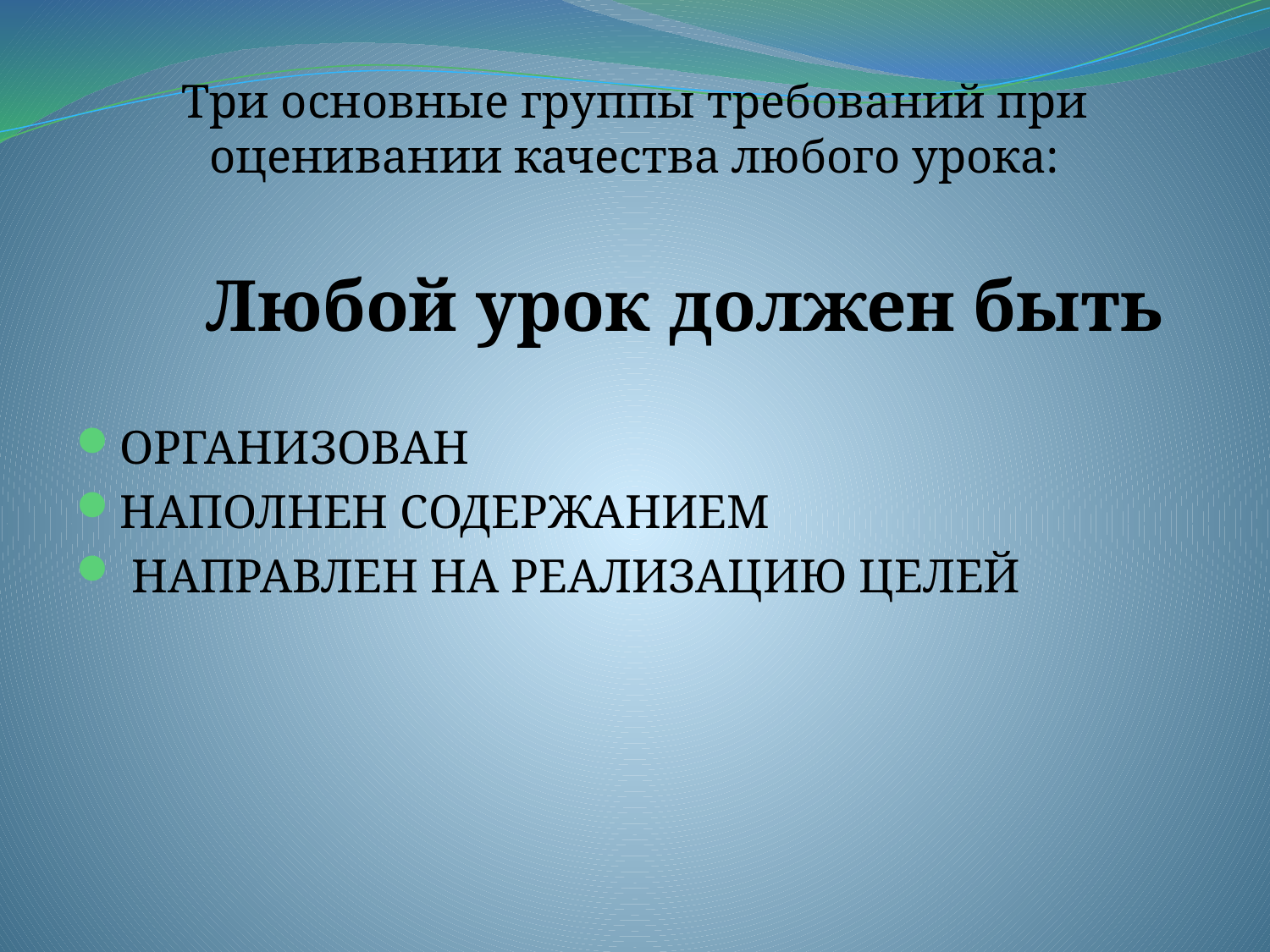

Три основные группы требований при оценивании качества любого урока:

           Любой урок должен быть

ОРГАНИЗОВАН
НАПОЛНЕН СОДЕРЖАНИЕМ
 НАПРАВЛЕН НА РЕАЛИЗАЦИЮ ЦЕЛЕЙ
#